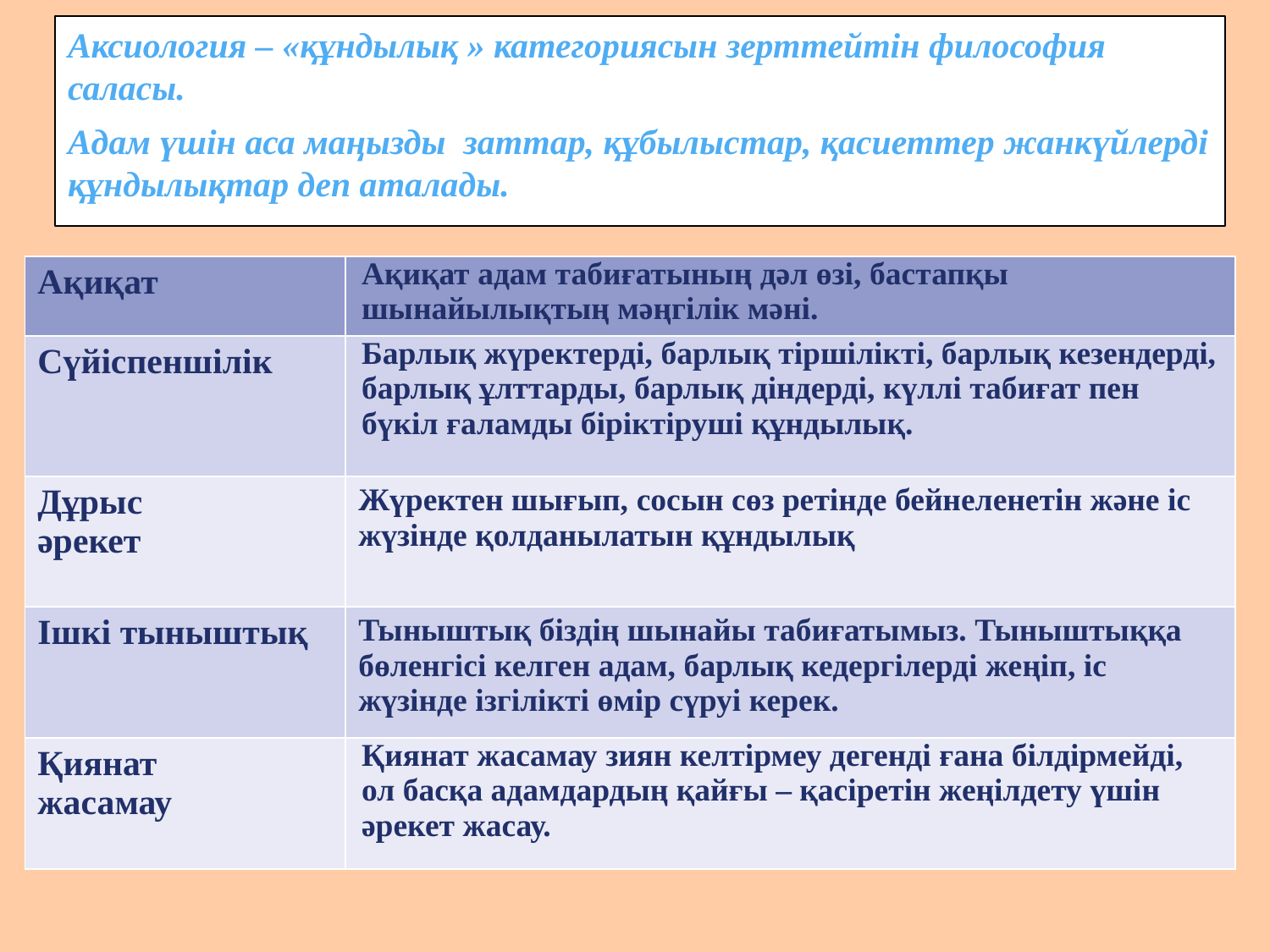

Аксиология – «құндылық » категориясын зерттейтін философия саласы.
Адам үшін аса маңызды  заттар, құбылыстар, қасиеттер жанкүйлерді құндылықтар деп аталады.
| Ақиқат | Ақиқат адам табиғатының дәл өзі, бастапқы шынайылықтың мәңгілік мәні. |
| --- | --- |
| Сүйіспеншілік | Барлық жүректерді, барлық тіршілікті, барлық кезендерді, барлық ұлттарды, барлық діндерді, күллі табиғат пен бүкіл ғаламды біріктіруші құндылық. |
| Дұрыс әрекет | Жүректен шығып, сосын сөз ретінде бейнеленетін және іс жүзінде қолданылатын құндылық |
| Ішкі тыныштық | Тыныштық біздің шынайы табиғатымыз. Тыныштыққа бөленгісі келген адам, барлық кедергілерді жеңіп, іс жүзінде ізгілікті өмір сүруі керек. |
| Қиянат жасамау | Қиянат жасамау зиян келтірмеу дегенді ғана білдірмейді, ол басқа адамдардың қайғы – қасіретін жеңілдету үшін әрекет жасау. |